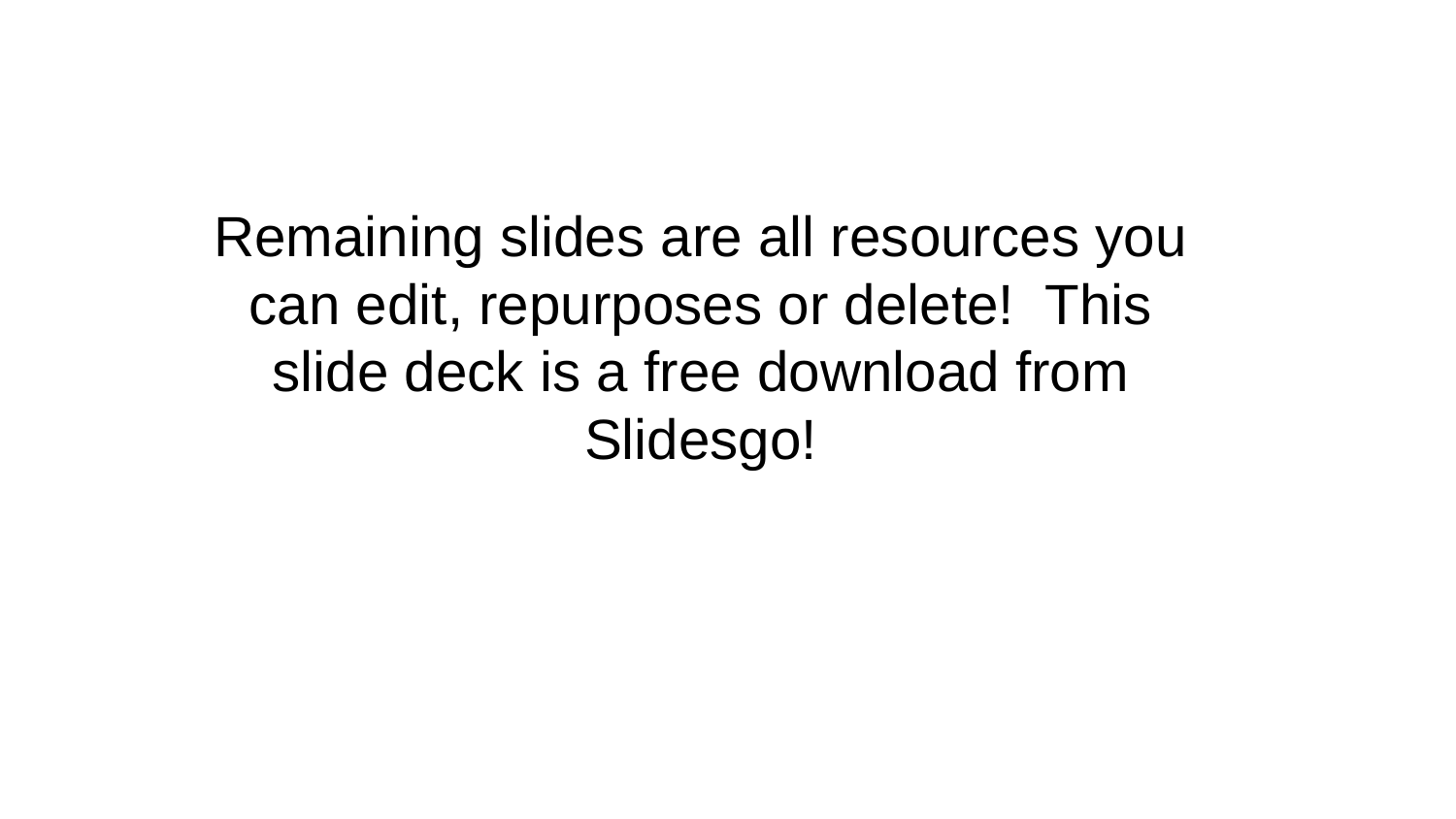

Remaining slides are all resources you can edit, repurposes or delete!  This slide deck is a free download from Slidesgo!